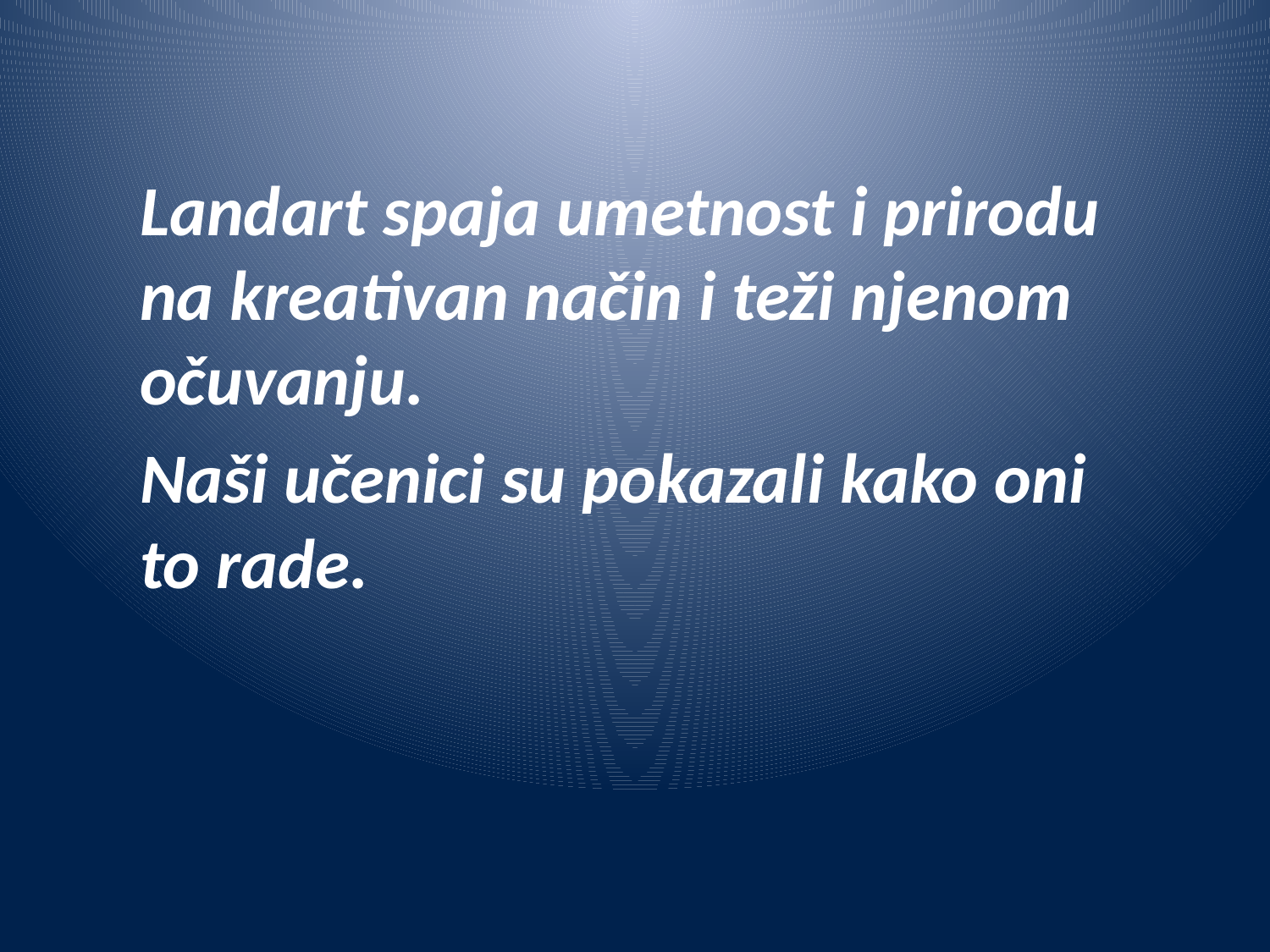

Landart spaja umetnost i prirodu na kreativan način i teži njenom očuvanju.
Naši učenici su pokazali kako oni to rade.